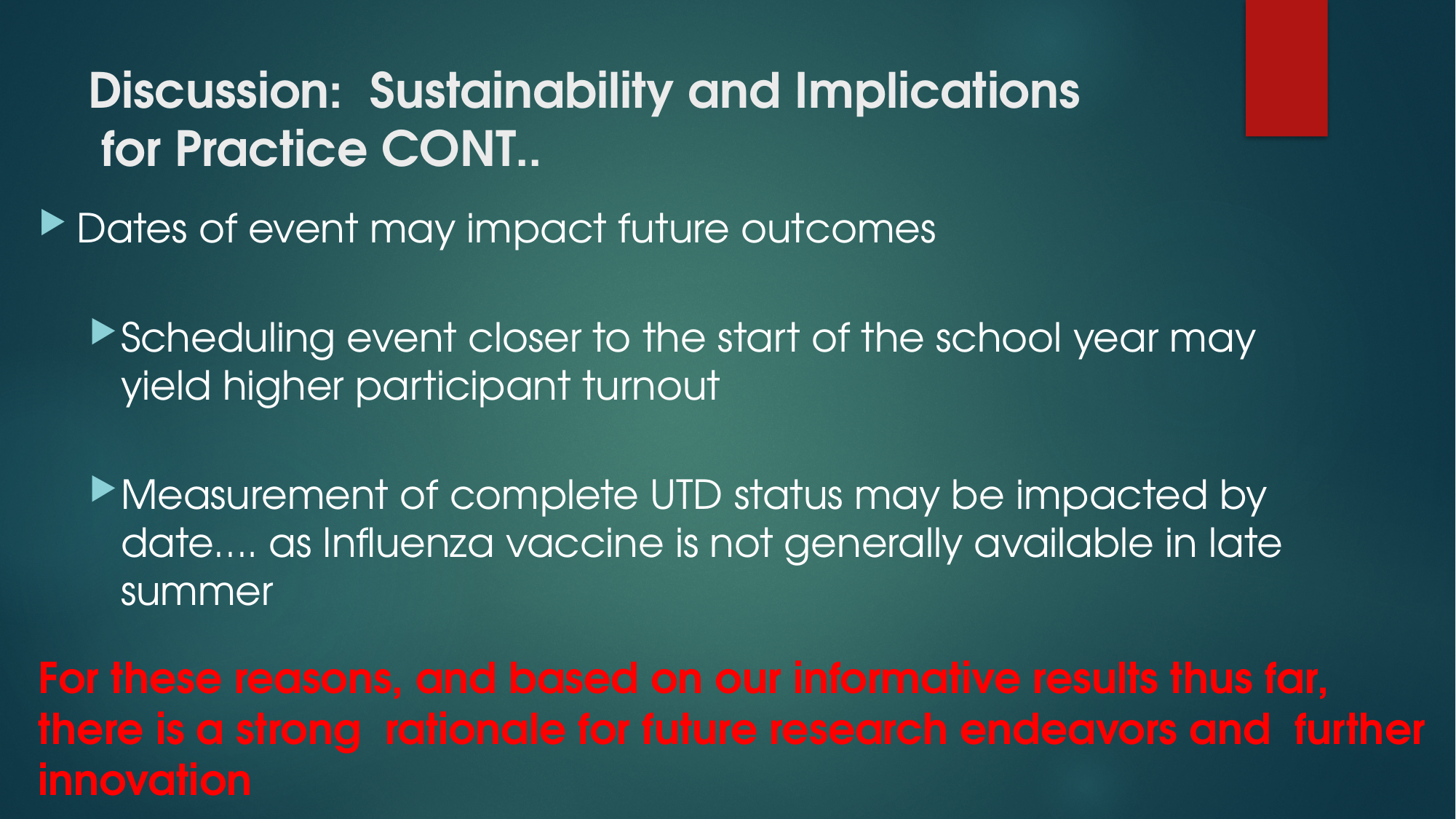

# Discussion:  Sustainability and Implications for Practice CONT..
Dates of event may impact future outcomes

Scheduling event closer to the start of the school year may yield higher participant turnout

Measurement of complete UTD status may be impacted by date…. as Influenza vaccine is not generally available in late summer

For these reasons, and based on our informative results thus far,
there is a strong  rationale for future research endeavors and  further innovation